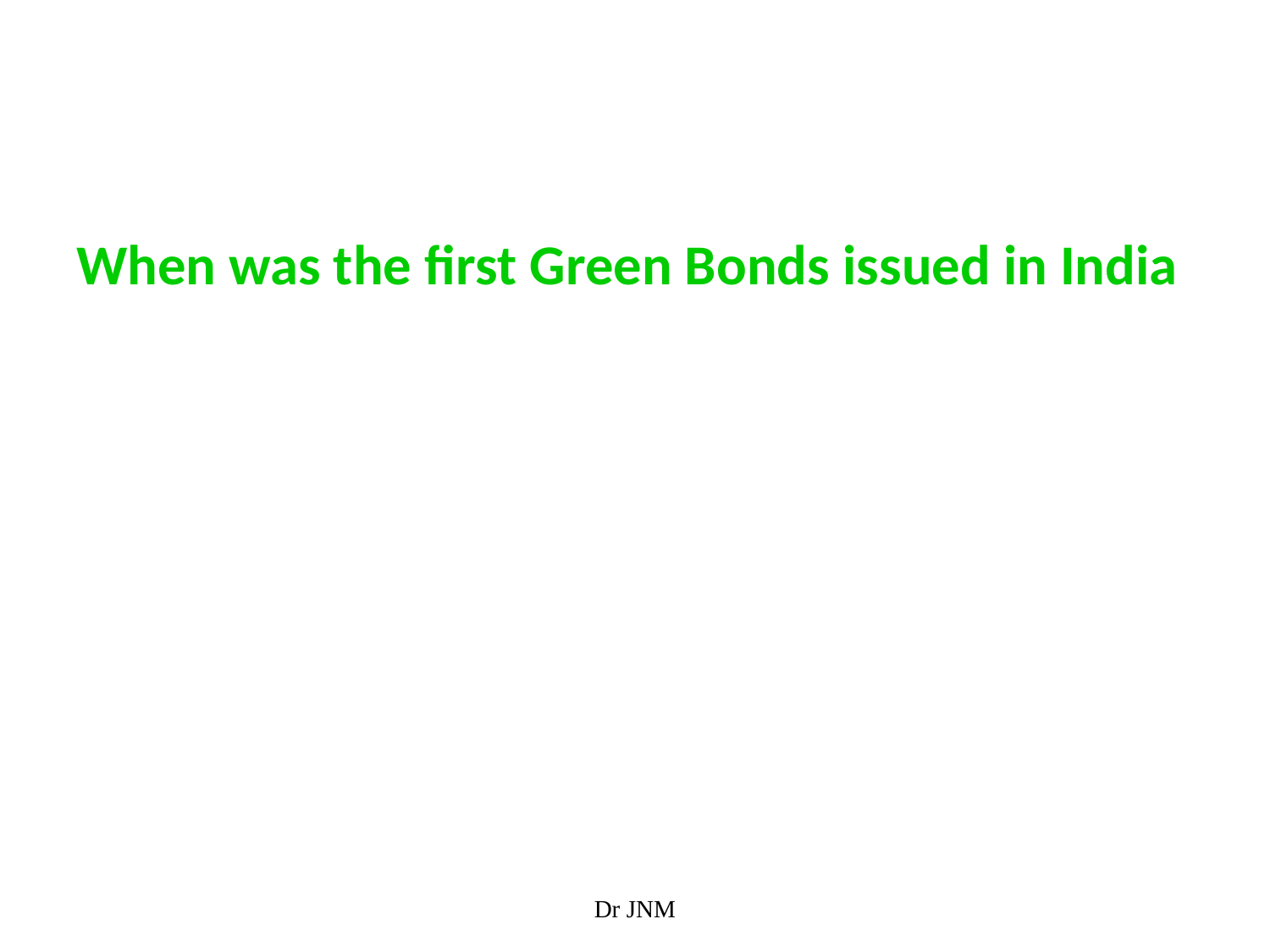

When was the first Green Bonds issued in India
Dr JNM